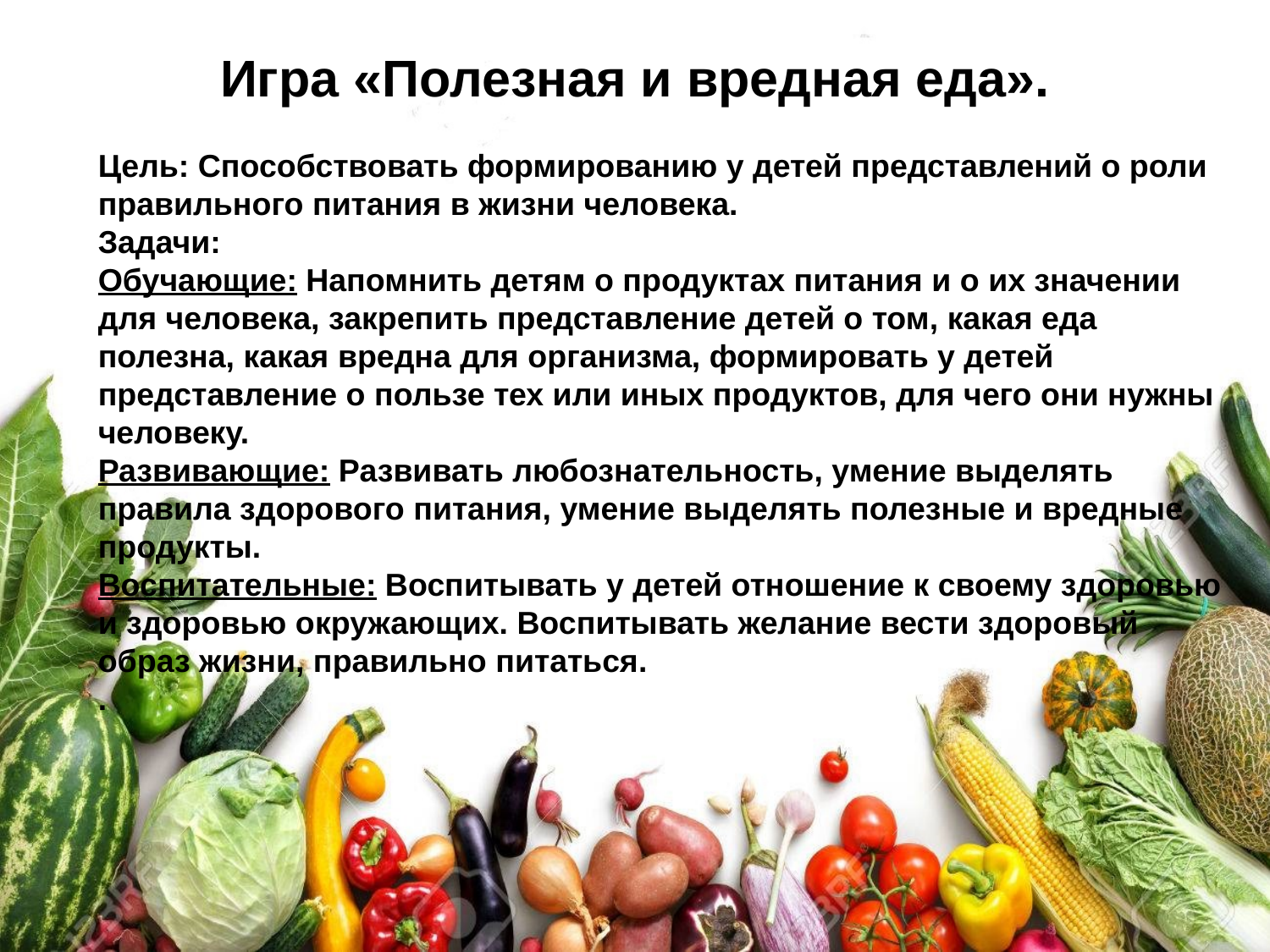

# Игра «Полезная и вредная еда».

Цель: Способствовать формированию у детей представлений о роли правильного питания в жизни человека.
Задачи:
Обучающие: Напомнить детям о продуктах питания и о их значении для человека, закрепить представление детей о том, какая еда полезна, какая вредна для организма, формировать у детей представление о пользе тех или иных продуктов, для чего они нужны человеку.
Развивающие: Развивать любознательность, умение выделять правила здорового питания, умение выделять полезные и вредные продукты.
Воспитательные: Воспитывать у детей отношение к своему здоровью и здоровью окружающих. Воспитывать желание вести здоровый образ жизни, правильно питаться.
.